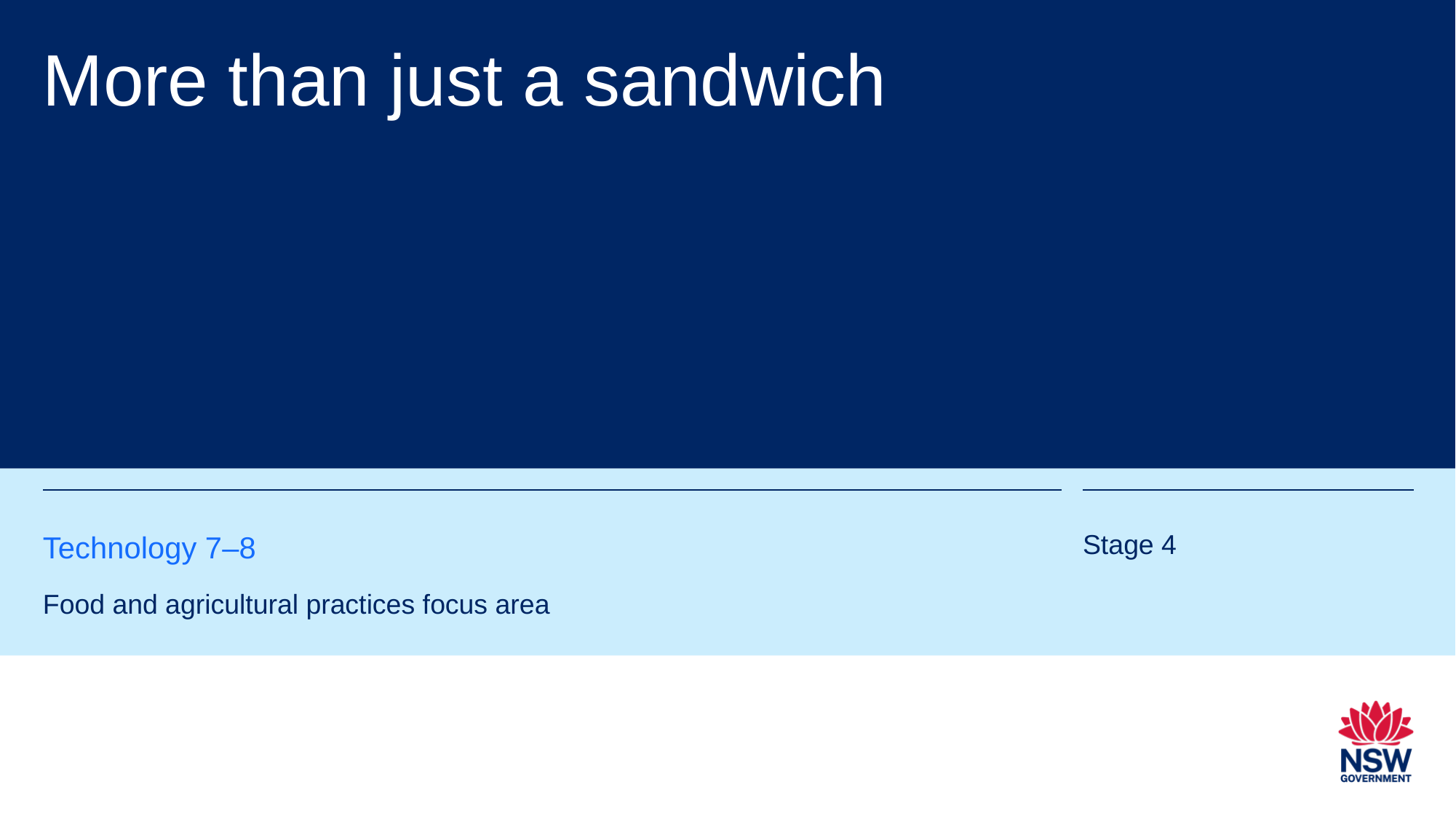

# More than just a sandwich
Technology 7–8
Stage 4
Food and agricultural practices focus area